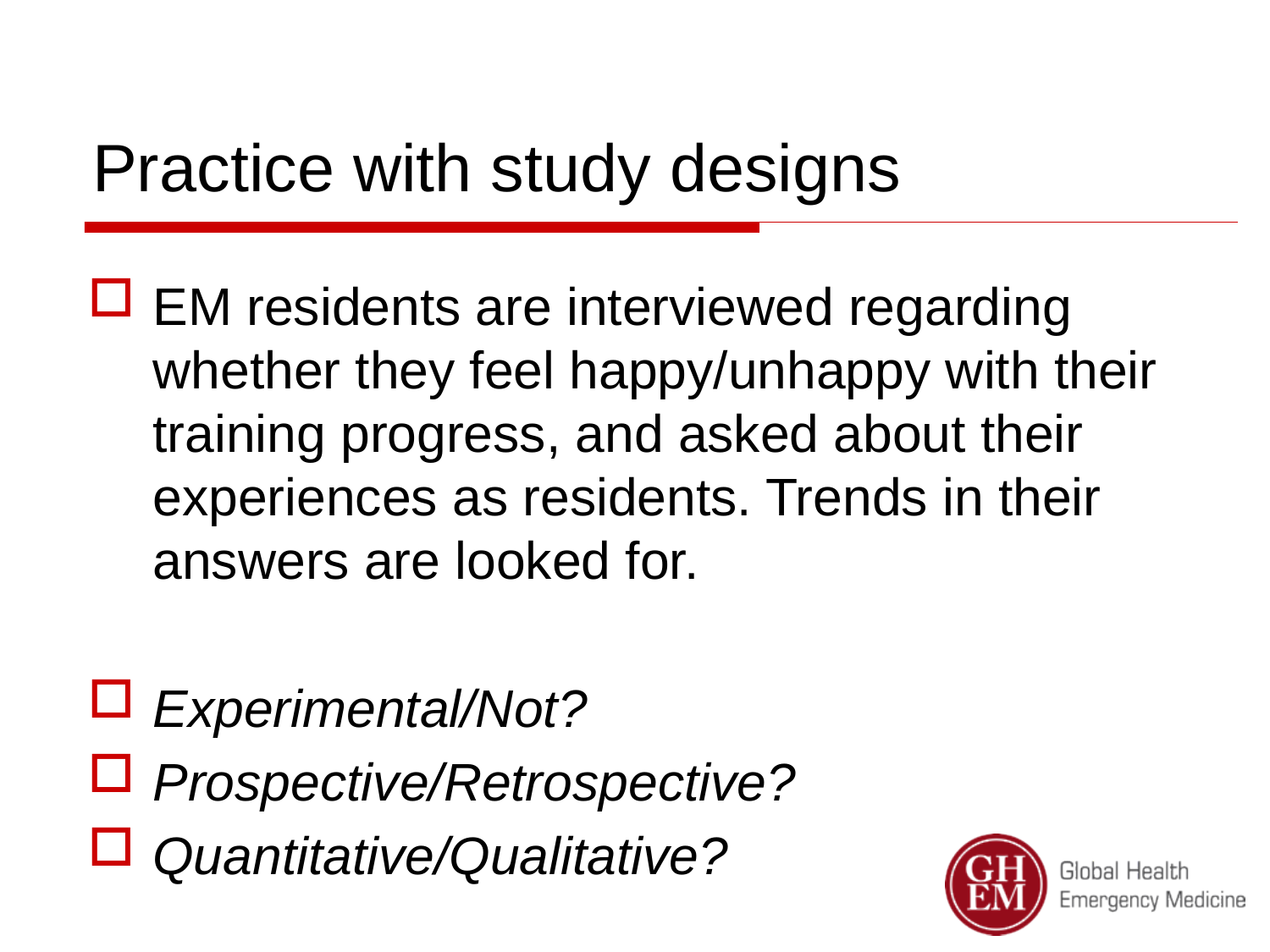

# Practice with study designs
EM residents are interviewed regarding whether they feel happy/unhappy with their training progress, and asked about their experiences as residents. Trends in their answers are looked for.

Experimental/Not?
Prospective/Retrospective?
Quantitative/Qualitative?